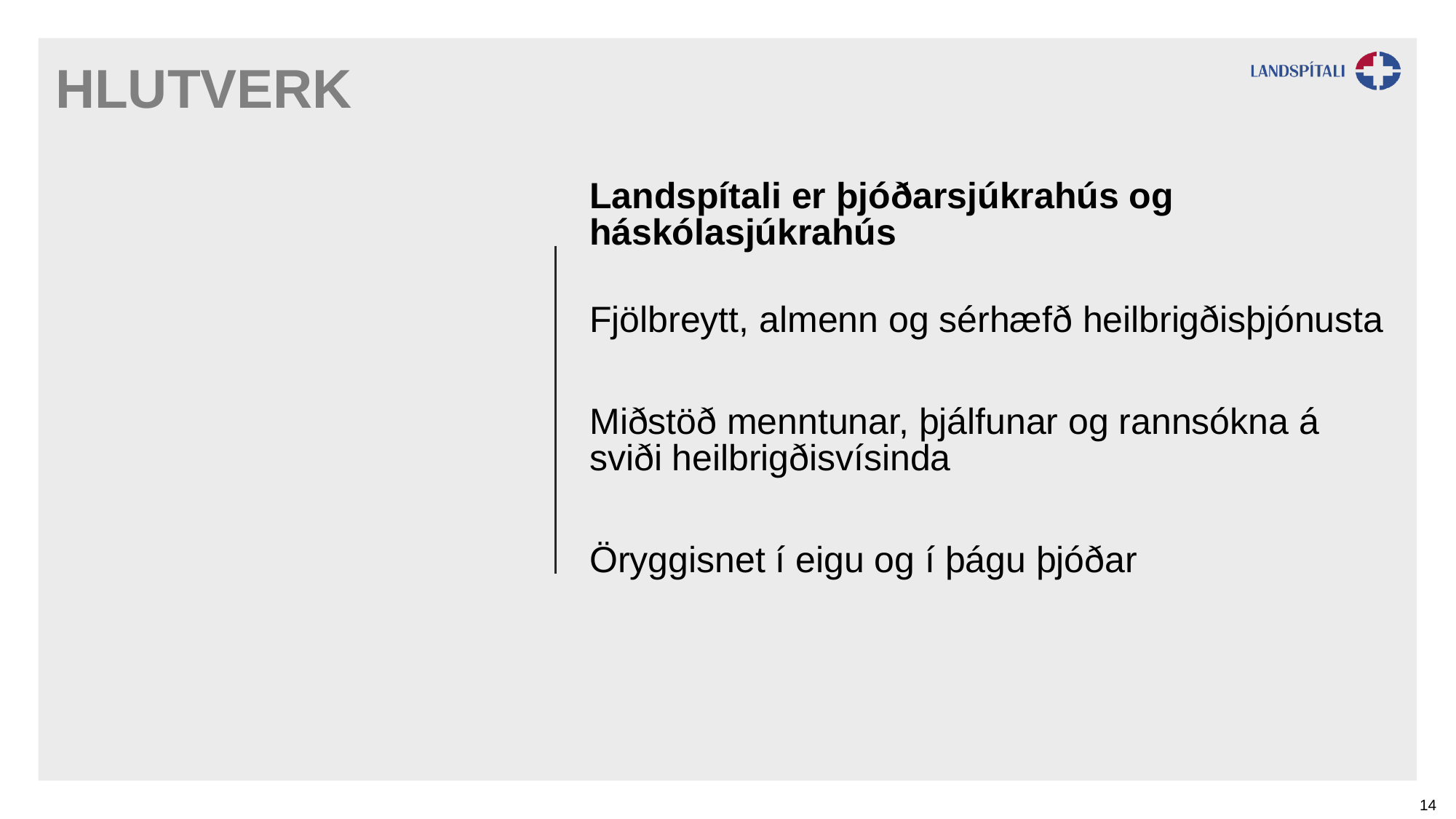

Hlutverk
Landspítali er þjóðarsjúkrahús og háskólasjúkrahús

Fjölbreytt, almenn og sérhæfð heilbrigðisþjónusta

Miðstöð menntunar, þjálfunar og rannsókna á sviði heilbrigðisvísinda

Öryggisnet í eigu og í þágu þjóðar

14